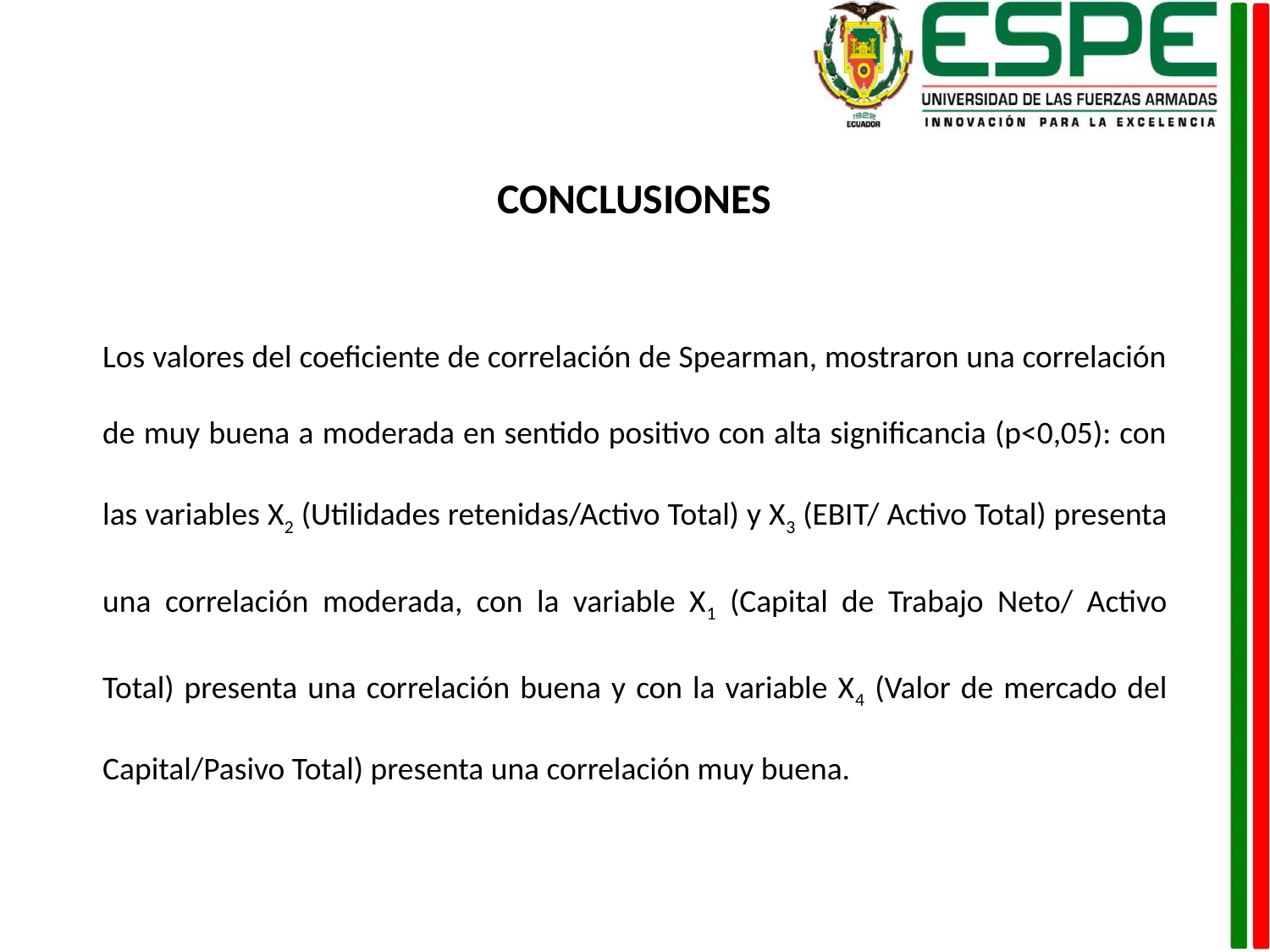

CONCLUSIONES
Los valores del coeficiente de correlación de Spearman, mostraron una correlación de muy buena a moderada en sentido positivo con alta significancia (p<0,05): con las variables X2 (Utilidades retenidas/Activo Total) y X3 (EBIT/ Activo Total) presenta una correlación moderada, con la variable X1 (Capital de Trabajo Neto/ Activo Total) presenta una correlación buena y con la variable X4 (Valor de mercado del Capital/Pasivo Total) presenta una correlación muy buena.